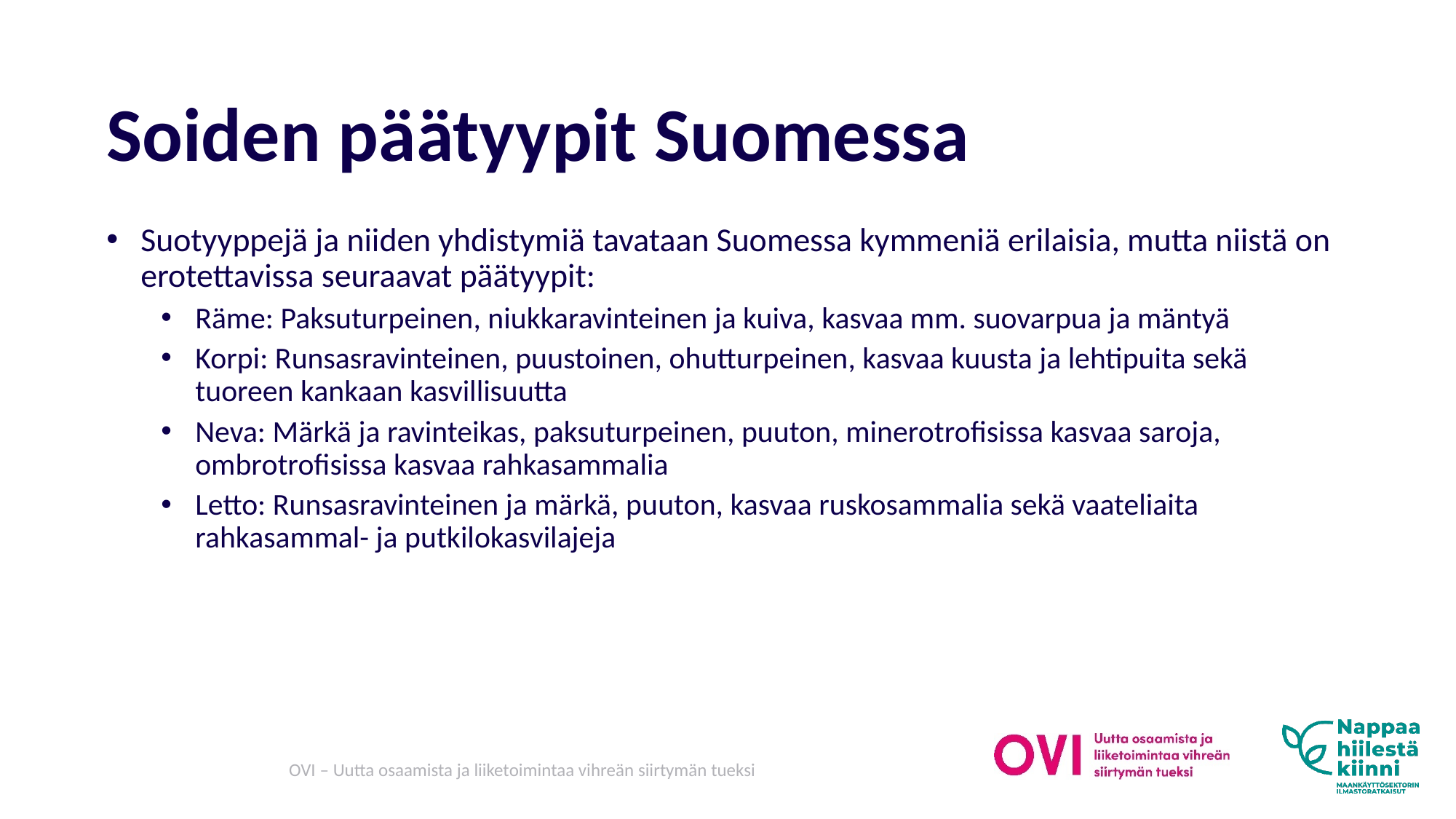

# Soiden päätyypit Suomessa
Suotyyppejä ja niiden yhdistymiä tavataan Suomessa kymmeniä erilaisia, mutta niistä on erotettavissa seuraavat päätyypit:
Räme: Paksuturpeinen, niukkaravinteinen ja kuiva, kasvaa mm. suovarpua ja mäntyä
Korpi: Runsasravinteinen, puustoinen, ohutturpeinen, kasvaa kuusta ja lehtipuita sekä tuoreen kankaan kasvillisuutta
Neva: Märkä ja ravinteikas, paksuturpeinen, puuton, minerotrofisissa kasvaa saroja, ombrotrofisissa kasvaa rahkasammalia
Letto: Runsasravinteinen ja märkä, puuton, kasvaa ruskosammalia sekä vaateliaita rahkasammal- ja putkilokasvilajeja
OVI – Uutta osaamista ja liiketoimintaa vihreän siirtymän tueksi